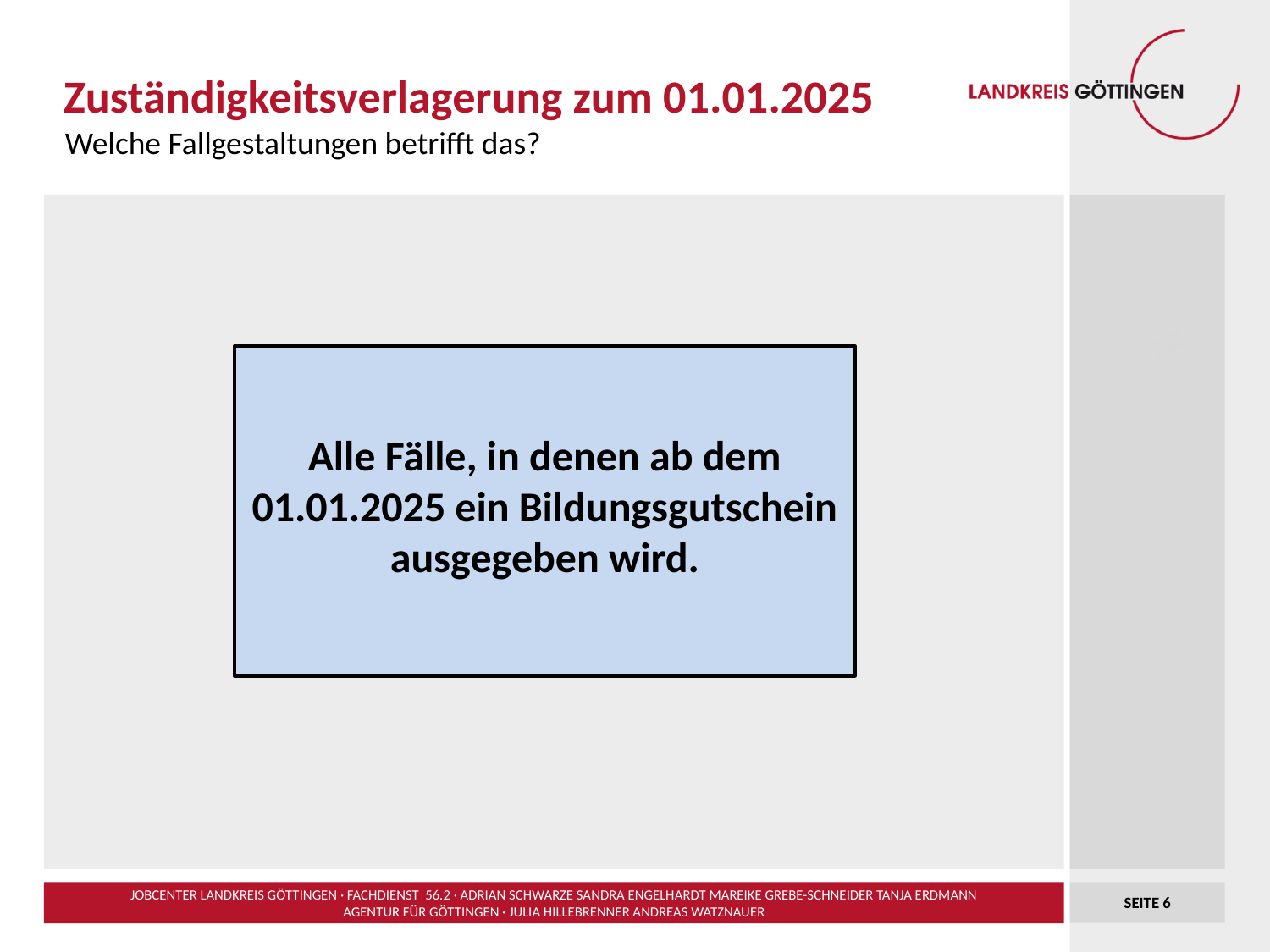

# Zuständigkeitsverlagerung zum 01.01.2025
Welche Fallgestaltungen betrifft das?

Alle Fälle, in denen ab dem 01.01.2025 ein Bildungsgutschein ausgegeben wird.